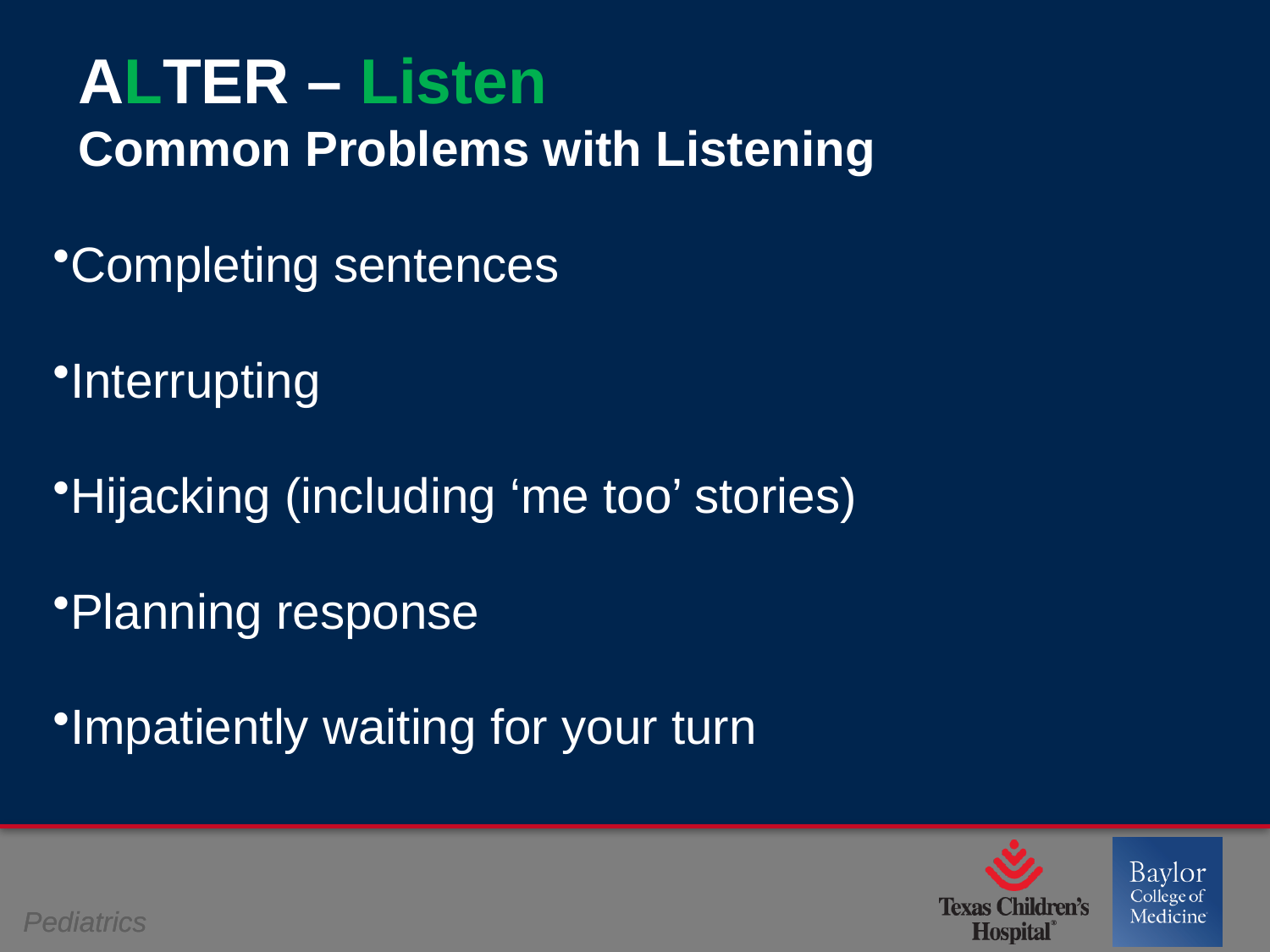

ALTER – Listen
Common Problems with Listening
Completing sentences
Interrupting
Hijacking (including ‘me too’ stories)
Planning response
Impatiently waiting for your turn